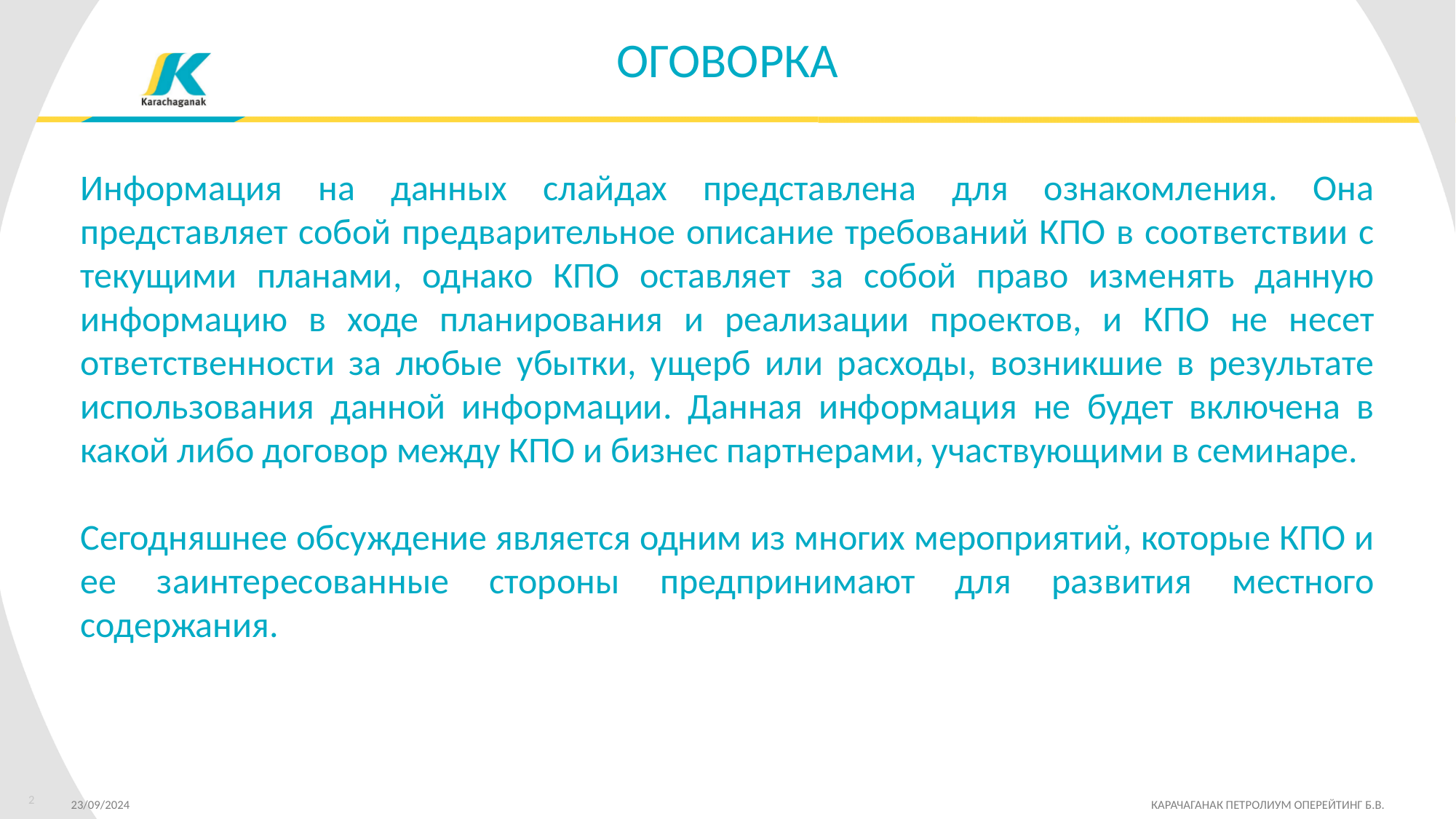

ОГОВОРКА
Информация на данных слайдах представлена для ознакомления. Она представляет собой предварительное описание требований КПО в соответствии с текущими планами, однако КПО оставляет за собой право изменять данную информацию в ходе планирования и реализации проектов, и КПО не несет ответственности за любые убытки, ущерб или расходы, возникшие в результате использования данной информации. Данная информация не будет включена в какой либо договор между КПО и бизнес партнерами, участвующими в семинаре.

Сегодняшнее обсуждение является одним из многих мероприятий, которые КПО и ее заинтересованные стороны предпринимают для развития местного содержания.

2
23/09/2024                                                                                                                                                                                   		                                                                                                                    КАРАЧАГАНАК ПЕТРОЛИУМ ОПЕРЕЙТИНГ Б.В.